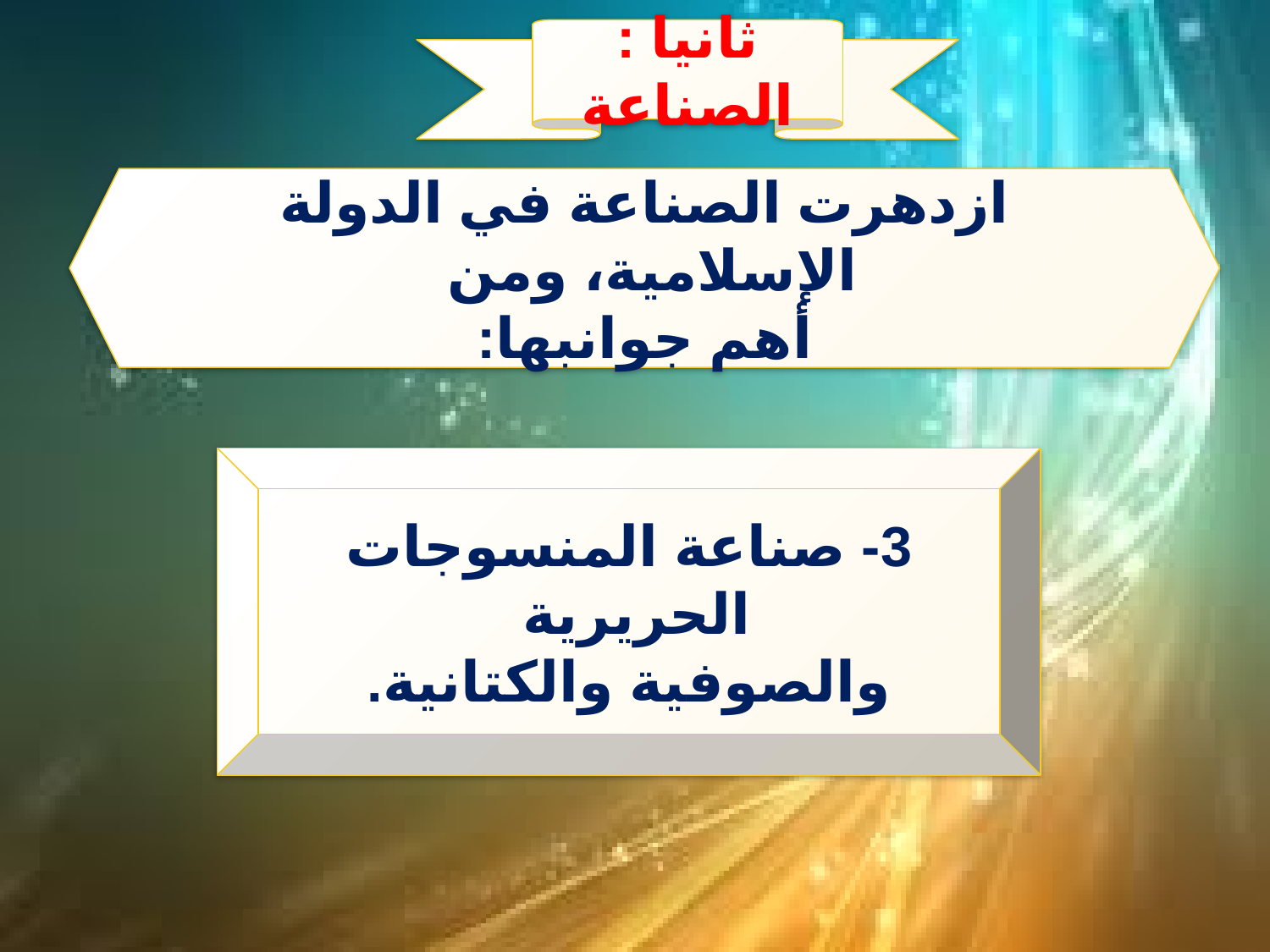

ثانيا : الصناعة
ازدهرت الصناعة في الدولة الإسلامية، ومن
أهم جوانبها:
3- صناعة المنسوجات الحريرية
والصوفية والكتانية.